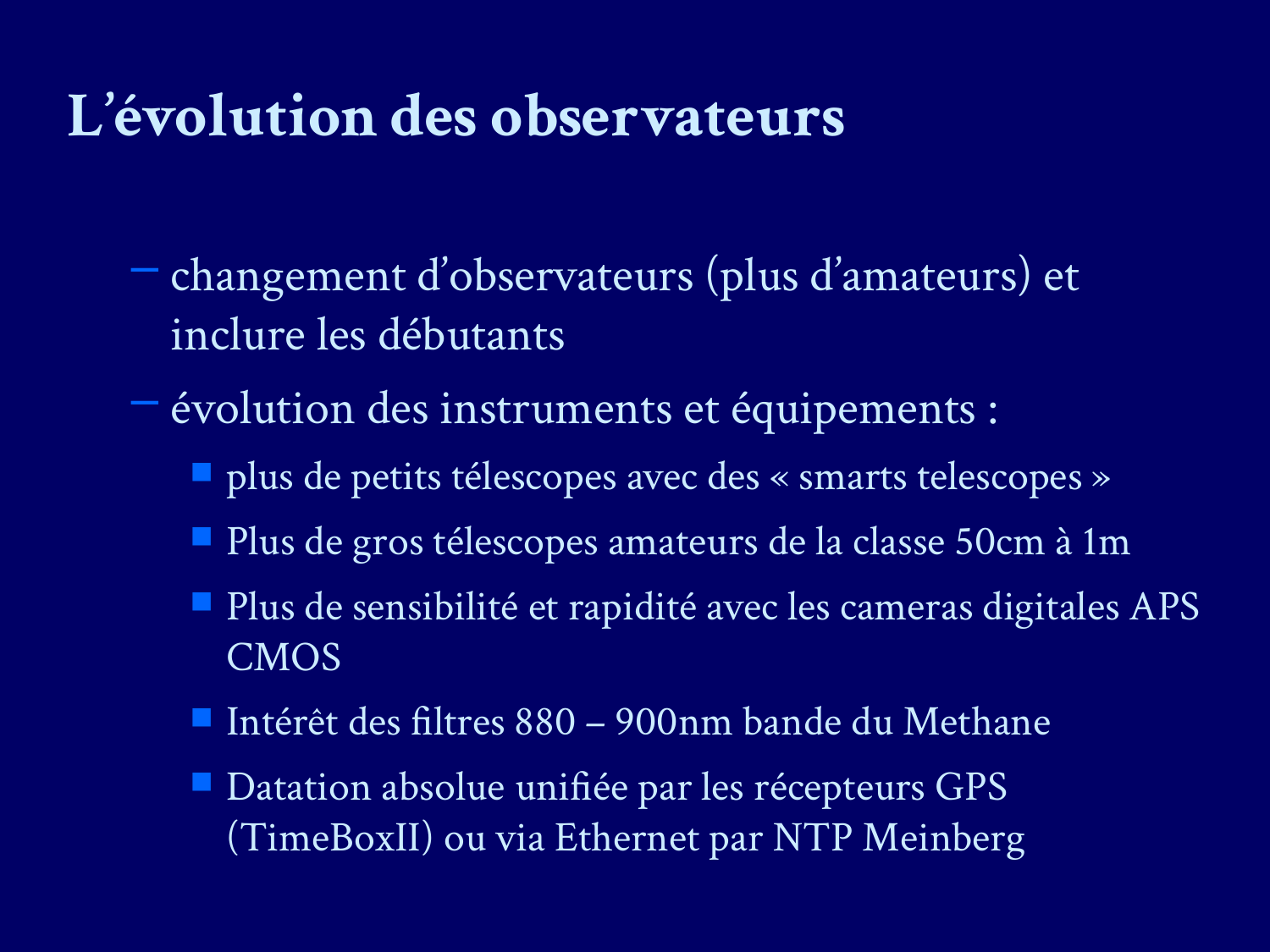

L’évolution des observateurs

changement d’observateurs (plus d’amateurs) et inclure les débutants
évolution des instruments et équipements :
plus de petits télescopes avec des « smarts telescopes »
Plus de gros télescopes amateurs de la classe 50cm à 1m
Plus de sensibilité et rapidité avec les cameras digitales APS CMOS
Intérêt des filtres 880 – 900nm bande du Methane
Datation absolue unifiée par les récepteurs GPS (TimeBoxII) ou via Ethernet par NTP Meinberg